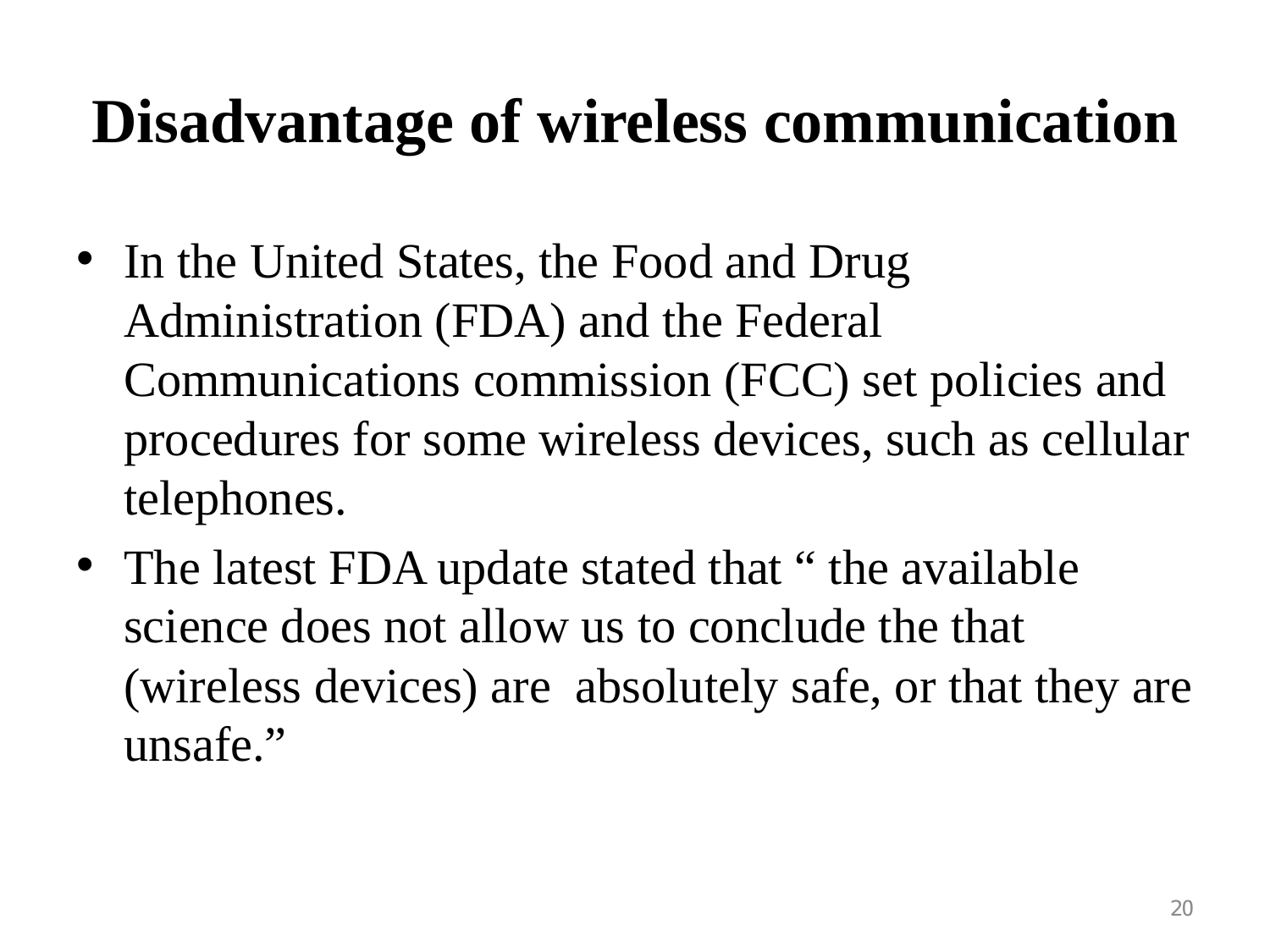

# Disadvantage of wireless communication
In the United States, the Food and Drug Administration (FDA) and the Federal Communications commission (FCC) set policies and procedures for some wireless devices, such as cellular telephones.
The latest FDA update stated that “ the available science does not allow us to conclude the that (wireless devices) are  absolutely safe, or that they are unsafe.”
20